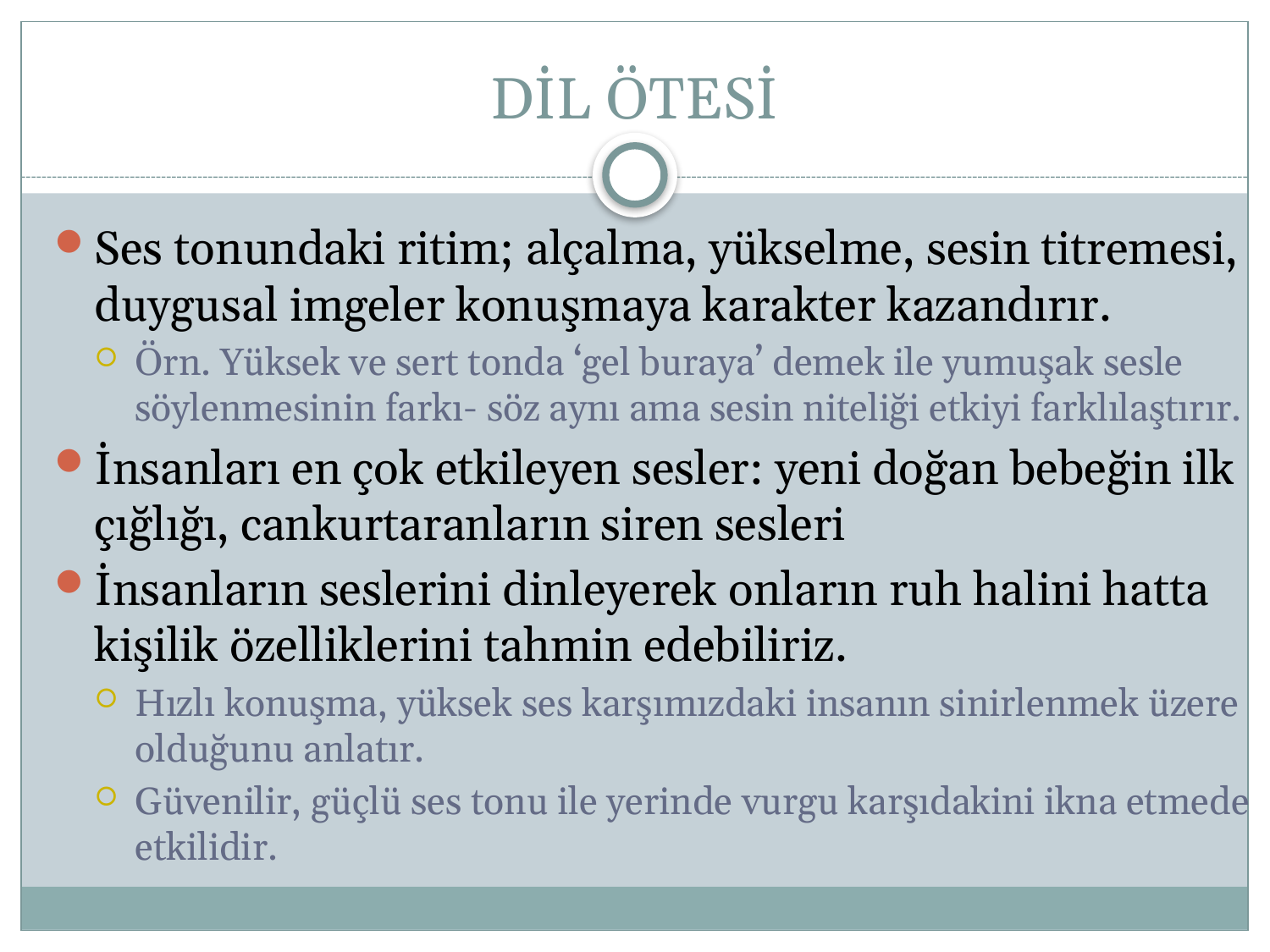

# DİL ÖTESİ
Ses tonundaki ritim; alçalma, yükselme, sesin titremesi, duygusal imgeler konuşmaya karakter kazandırır.
Örn. Yüksek ve sert tonda ‘gel buraya’ demek ile yumuşak sesle söylenmesinin farkı- söz aynı ama sesin niteliği etkiyi farklılaştırır.
İnsanları en çok etkileyen sesler: yeni doğan bebeğin ilk çığlığı, cankurtaranların siren sesleri
İnsanların seslerini dinleyerek onların ruh halini hatta kişilik özelliklerini tahmin edebiliriz.
Hızlı konuşma, yüksek ses karşımızdaki insanın sinirlenmek üzere olduğunu anlatır.
Güvenilir, güçlü ses tonu ile yerinde vurgu karşıdakini ikna etmede etkilidir.